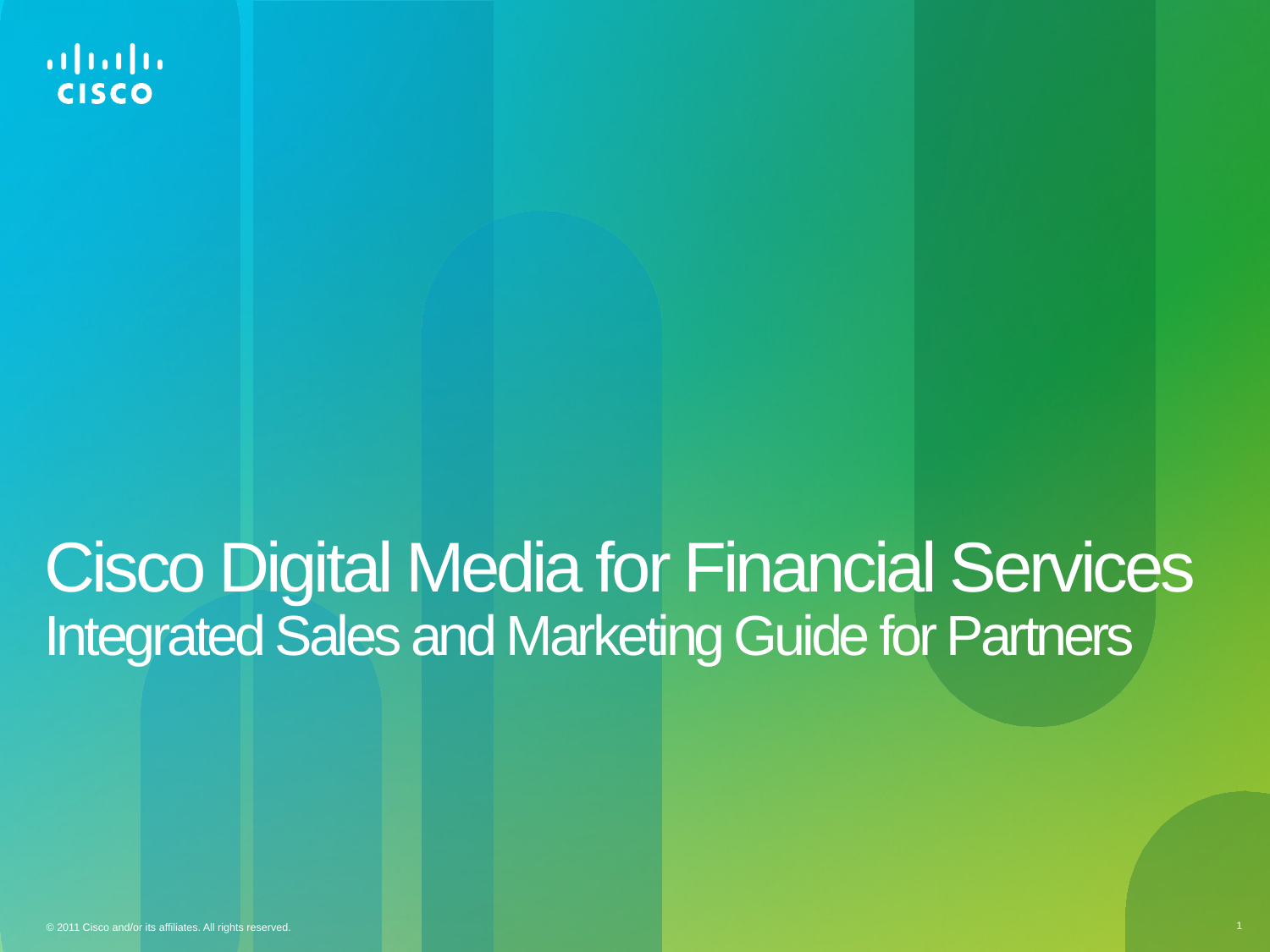

Cisco Digital Media for Financial Services
Integrated Sales and Marketing Guide for Partners